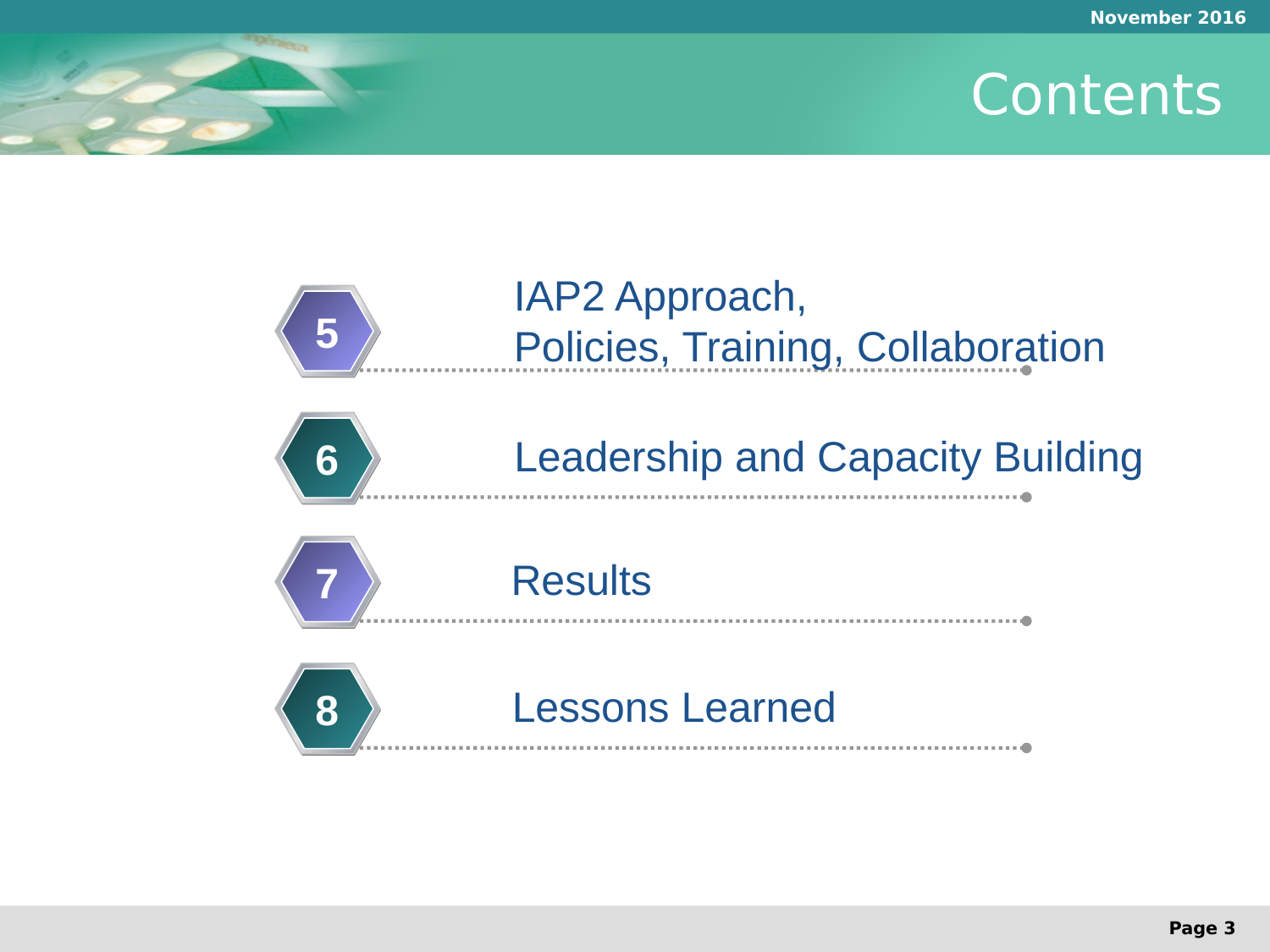

November 2016
# Contents

IAP2 Approach,
Policies, Training, Collaboration

5

Leadership and Capacity Building
6

Results
7

Lessons Learned
8

Page 3